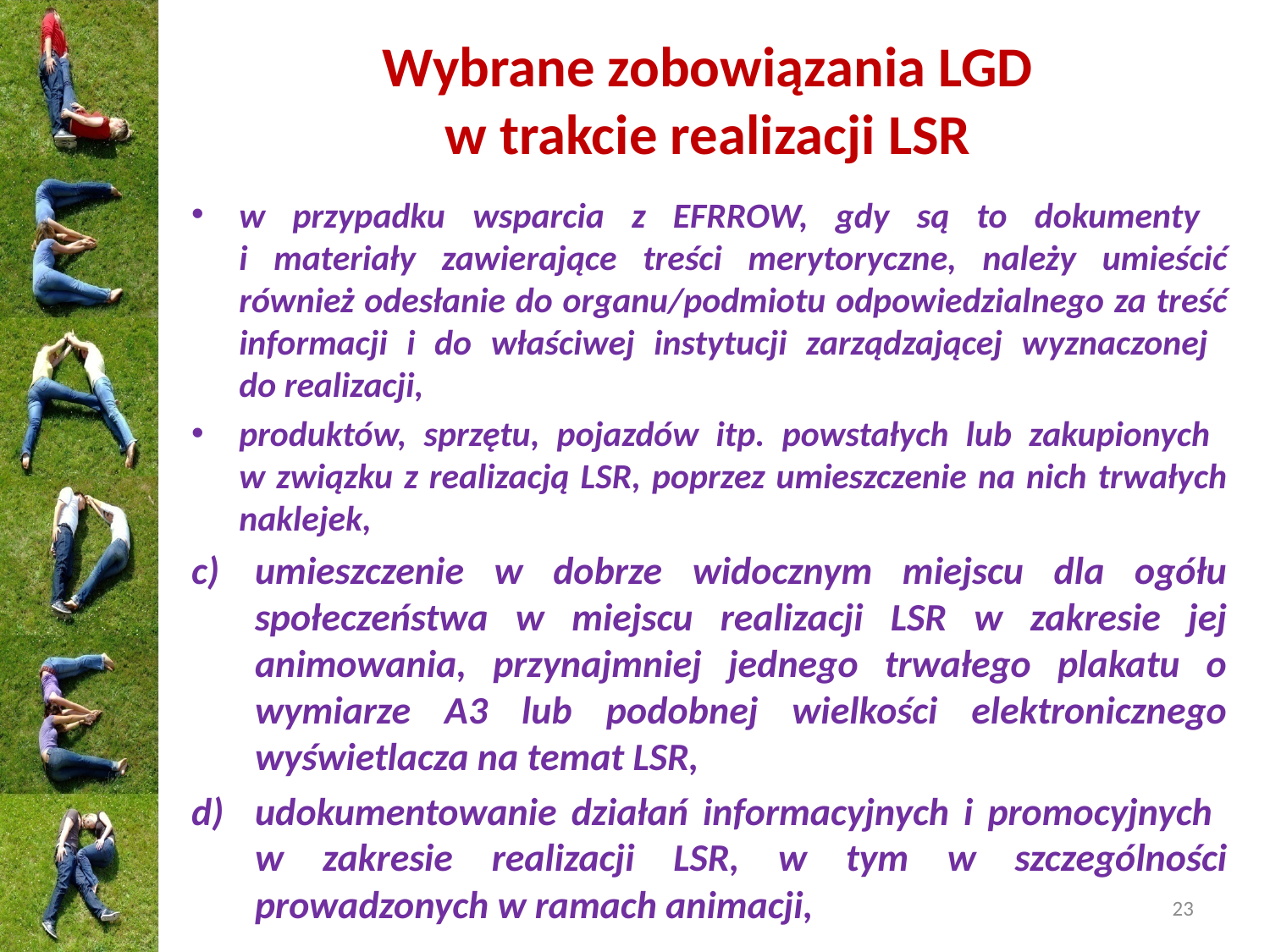

# Wybrane zobowiązania LGD w trakcie realizacji LSR
w przypadku wsparcia z EFRROW, gdy są to dokumenty
i materiały zawierające treści merytoryczne, należy umieścić również odesłanie do organu/podmiotu odpowiedzialnego za treść informacji i do właściwej instytucji zarządzającej wyznaczonej
do realizacji,
produktów, sprzętu, pojazdów itp. powstałych lub zakupionych
w związku z realizacją LSR, poprzez umieszczenie na nich trwałych naklejek,
umieszczenie w dobrze widocznym miejscu dla ogółu społeczeństwa w miejscu realizacji LSR w zakresie jej animowania, przynajmniej jednego trwałego plakatu o wymiarze A3 lub podobnej wielkości elektronicznego wyświetlacza na temat LSR,
udokumentowanie działań informacyjnych i promocyjnych
w zakresie realizacji LSR, w tym w szczególności prowadzonych w ramach animacji,
23